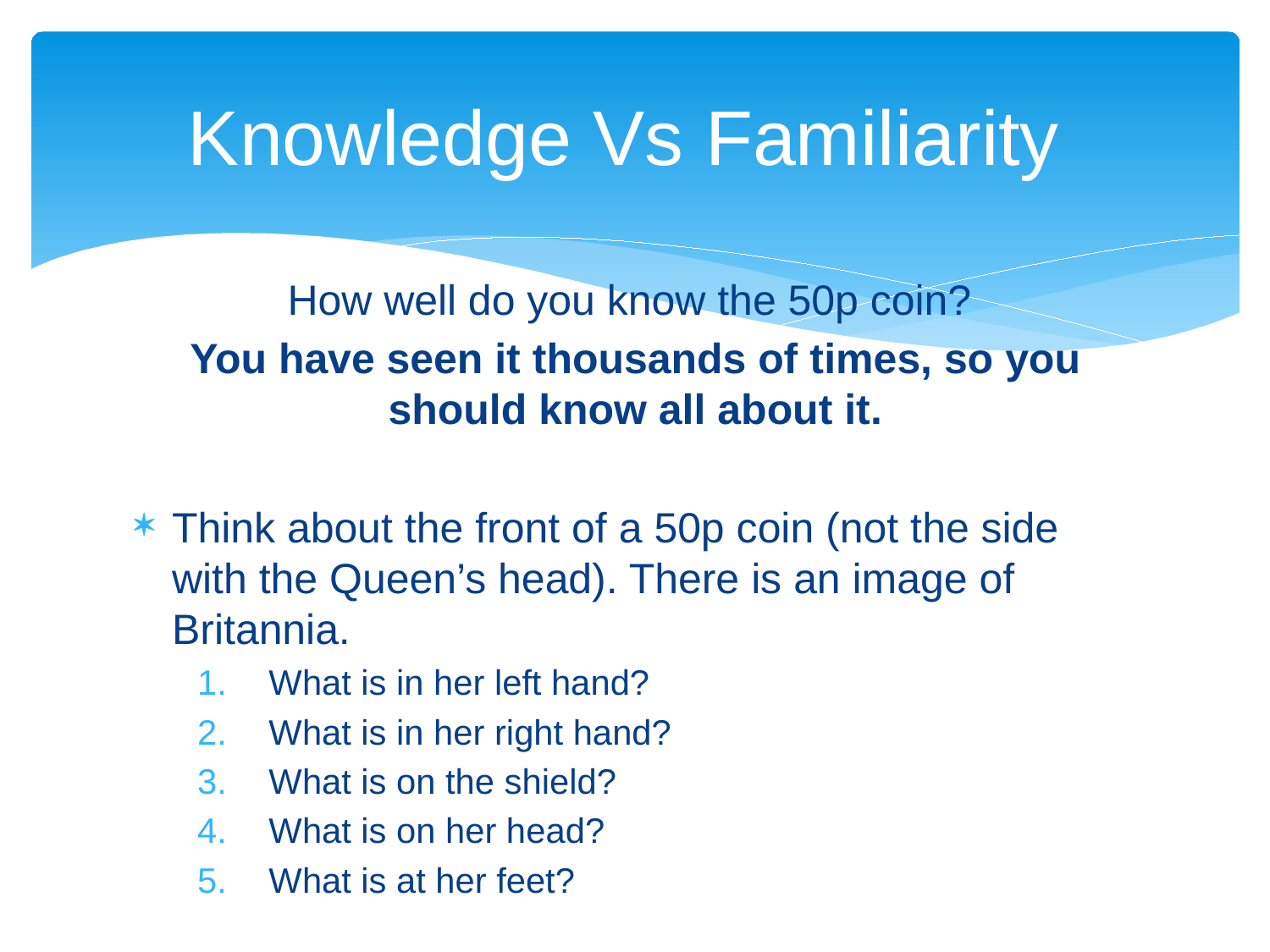

# Knowledge Vs Familiarity
How well do you know the 50p coin?
You have seen it thousands of times, so you should know all about it.

Think about the front of a 50p coin (not the side with the Queen’s head). There is an image of Britannia.
What is in her left hand?
What is in her right hand?
What is on the shield?
What is on her head?
What is at her feet?